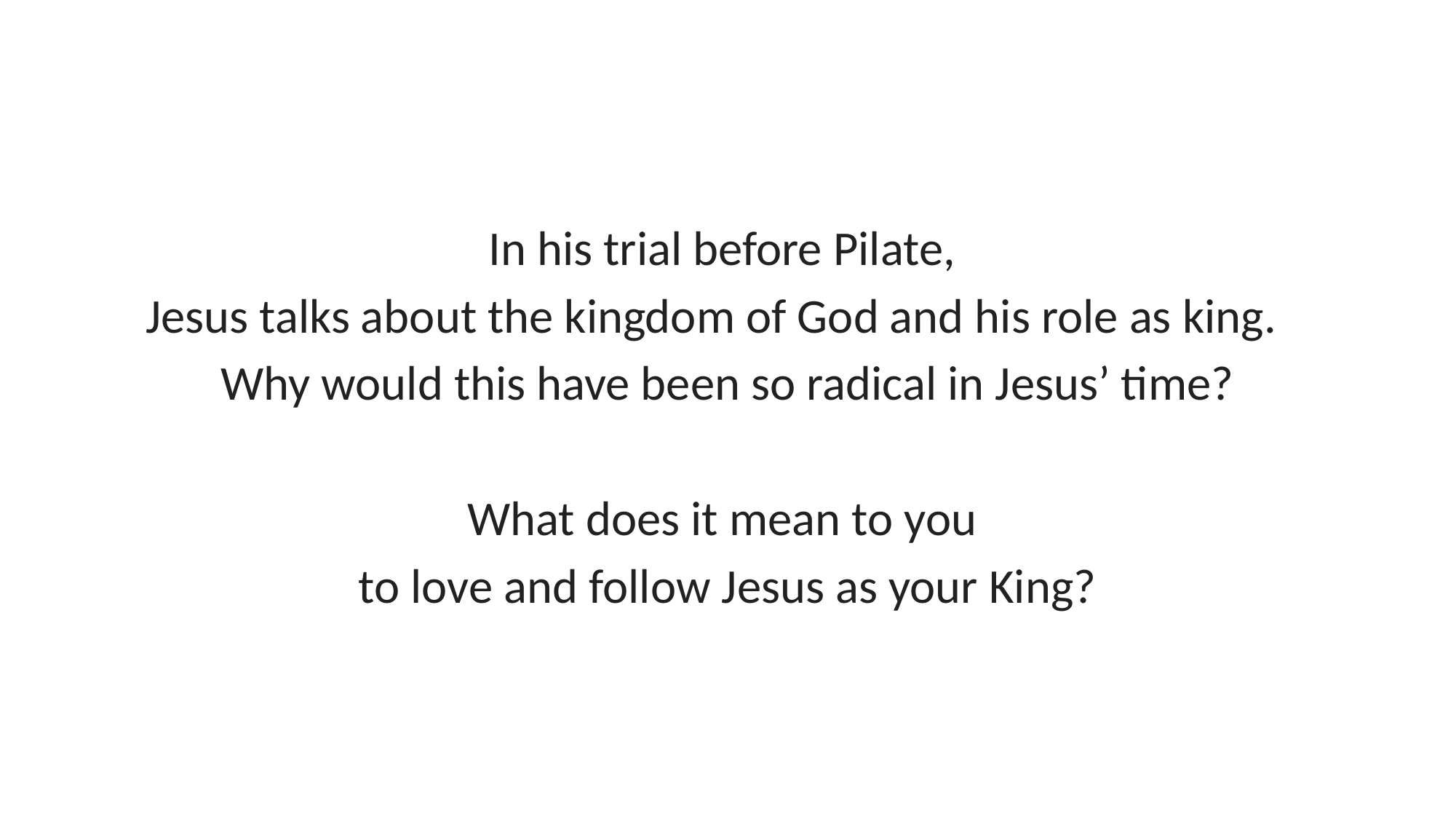

In his trial before Pilate,
Jesus talks about the kingdom of God and his role as king.
Why would this have been so radical in Jesus’ time?

What does it mean to you
to love and follow Jesus as your King?